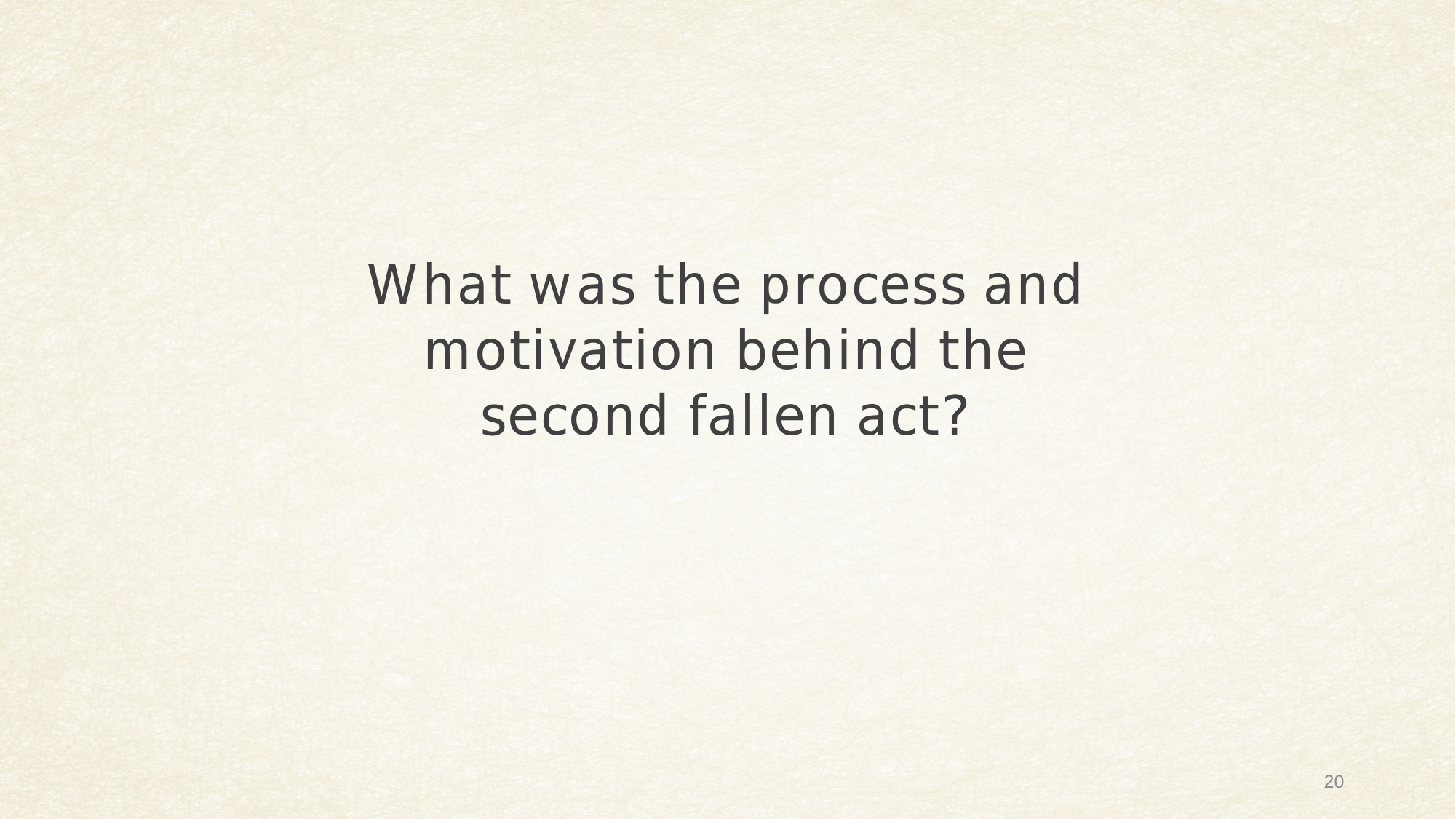

What was the process and motivation behind the second fallen act?
20